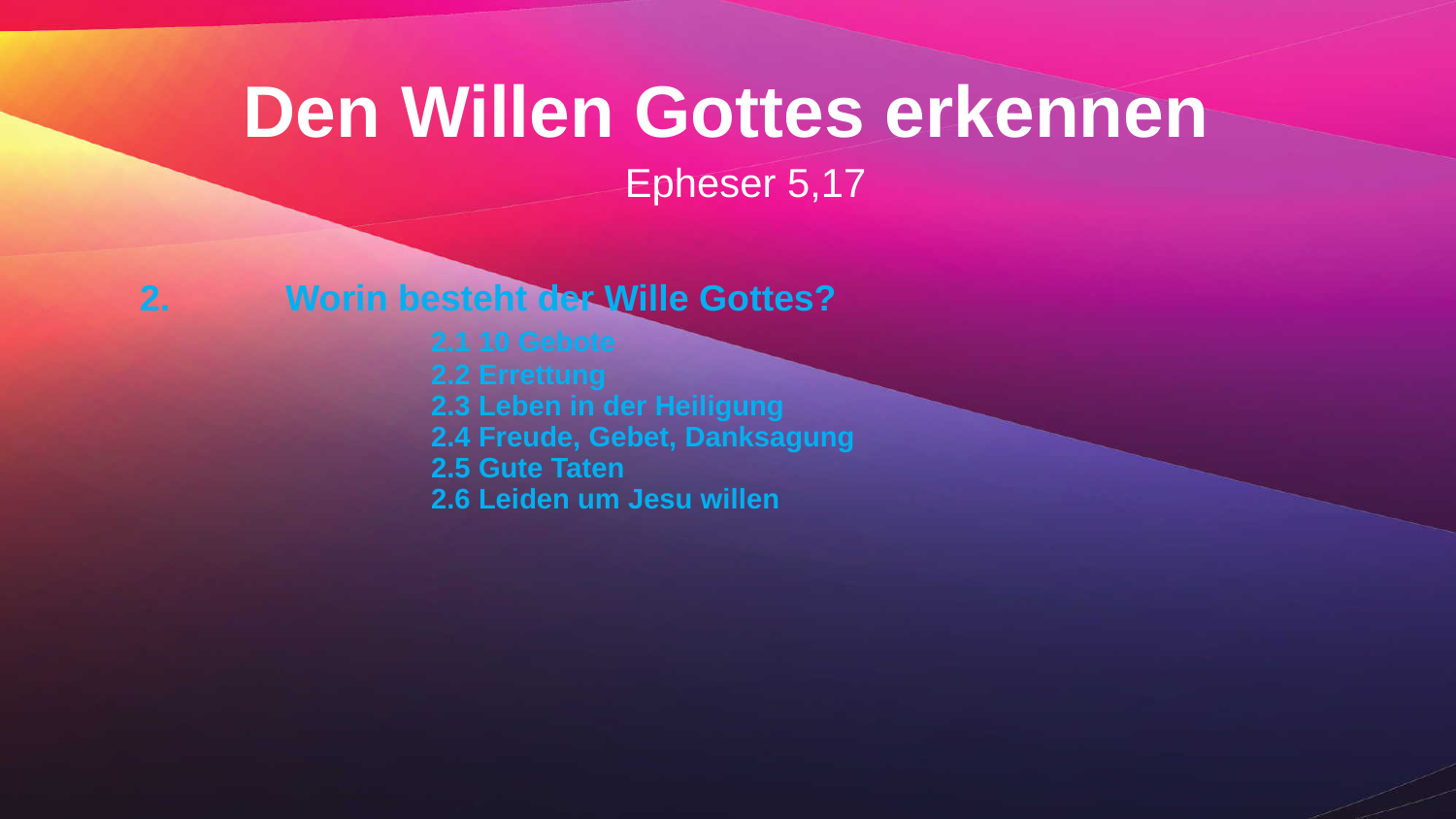

Den Willen Gottes erkennen
   Epheser 5,17
2.	Worin besteht der Wille Gottes?
		2.1 10 Gebote
 		2.2 Errettung
		2.3 Leben in der Heiligung
		2.4 Freude, Gebet, Danksagung
		2.5 Gute Taten
		2.6 Leiden um Jesu willen